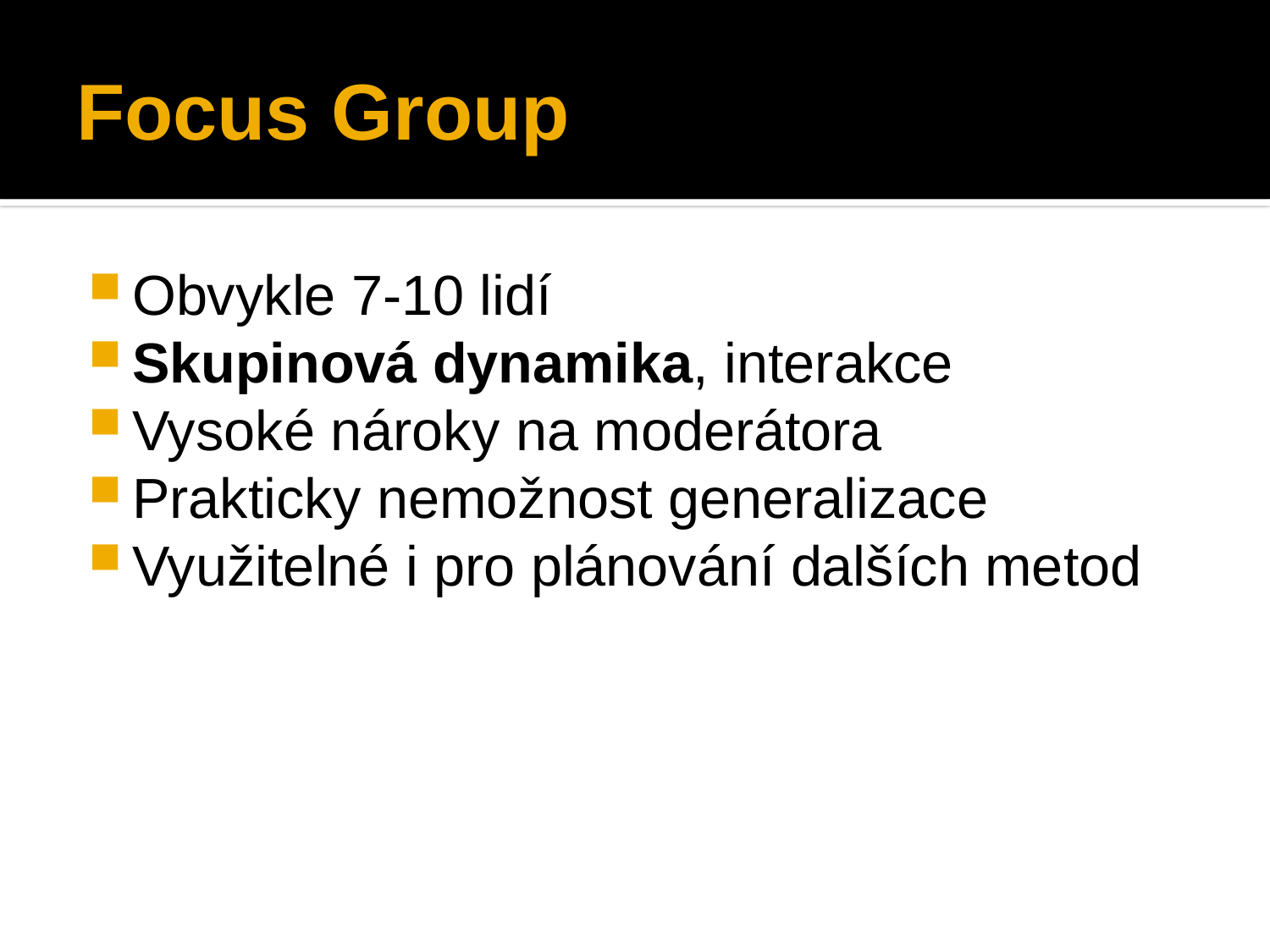

# Focus Group
Obvykle 7-10 lidí
Skupinová dynamika, interakce
Vysoké nároky na moderátora
Prakticky nemožnost generalizace
Využitelné i pro plánování dalších metod